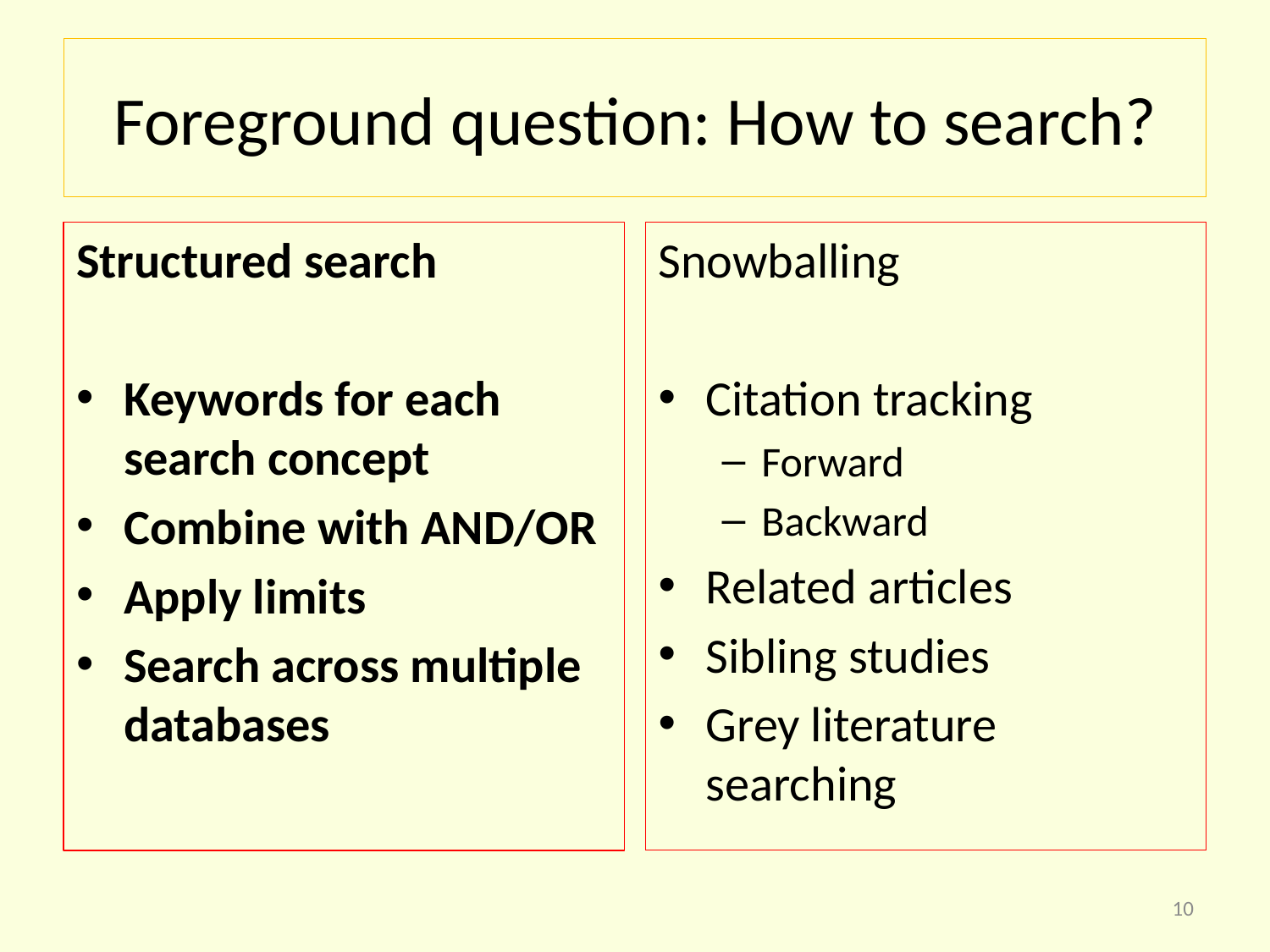

# Foreground question: How to search?
Structured search

Keywords for each search concept
Combine with AND/OR
Apply limits
Search across multiple databases
Snowballing

Citation tracking
Forward
Backward
Related articles
Sibling studies
Grey literature searching
10